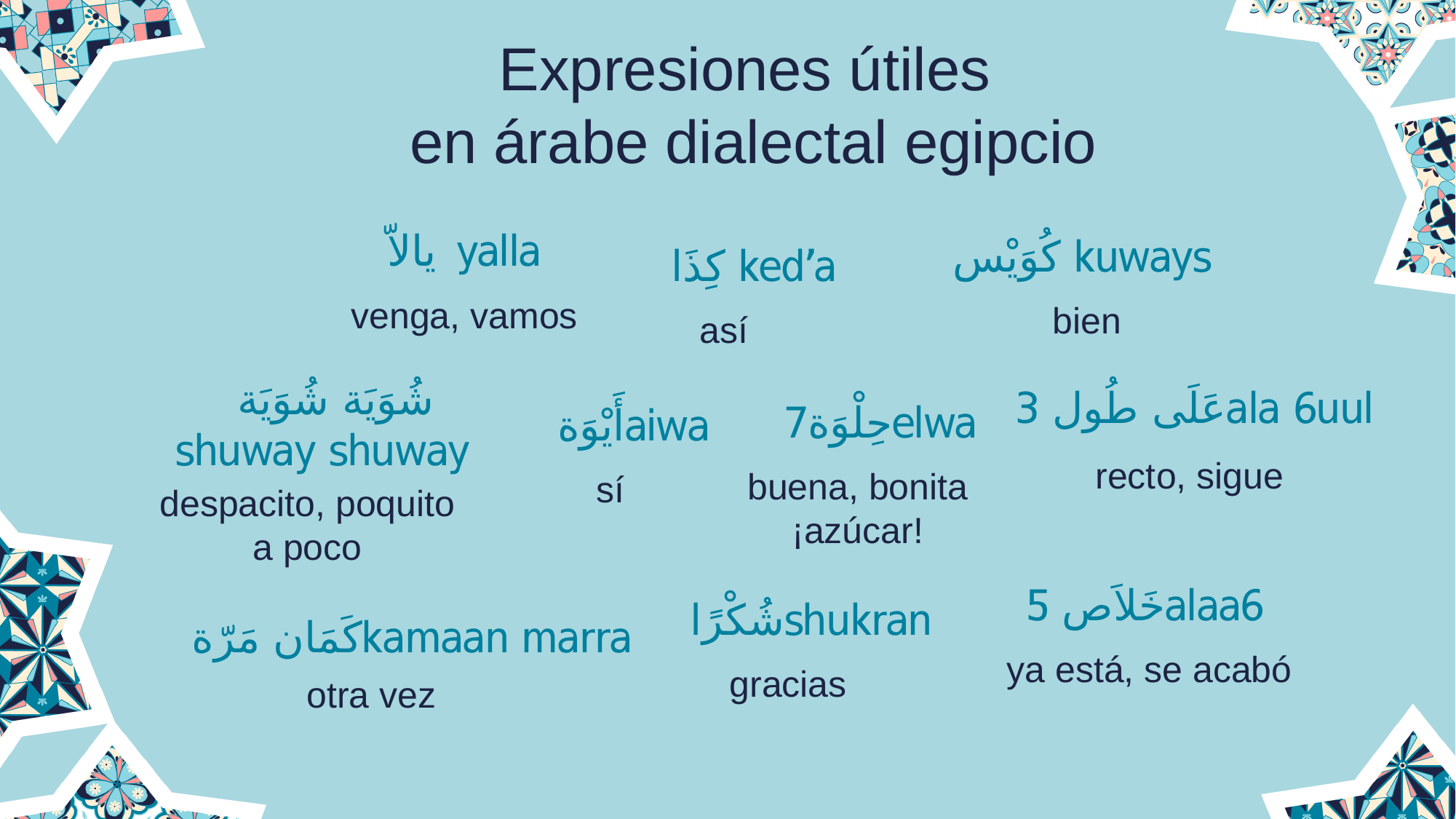

Expresiones útiles
en árabe dialectal egipcio
يالاّ yalla
   كُوَيْس kuways

   كِذَا ked’a

venga, vamos
bien
así
  شُوَيَة شُوَيَة
shuway shuway
   عَلَى طُول 3ala 6uul
  حِلْوَة7elwa
  أَيْوَةaiwa
recto, sigue
buena, bonita
¡azúcar!
sí
despacito, poquito a poco
   خَلاَص 5alaa6

  شُكْرًاshukran
  كَمَان مَرّةkamaan marra
ya está, se acabó
gracias
otra vez